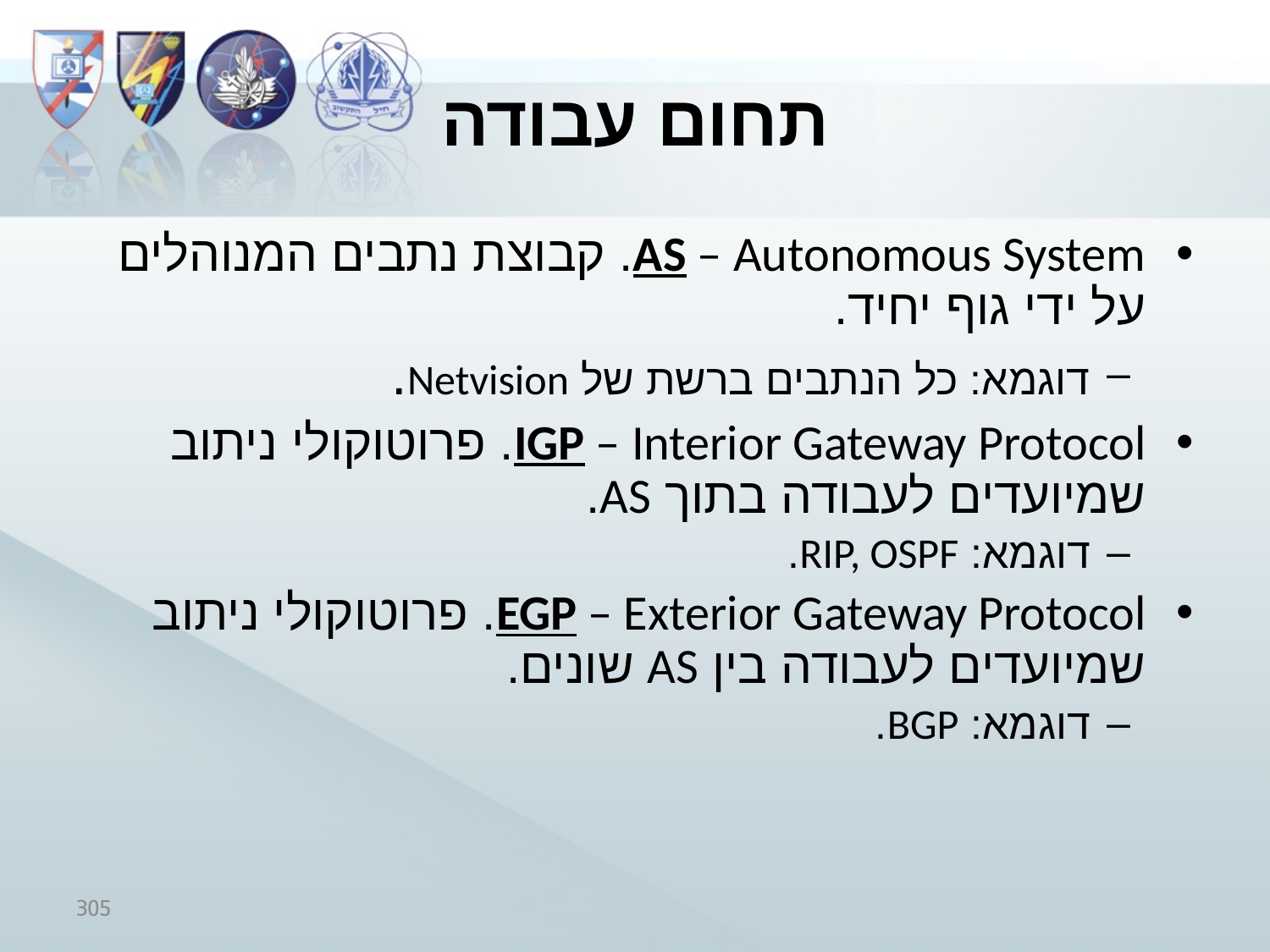

# תחום עבודה
AS – Autonomous System. קבוצת נתבים המנוהלים על ידי גוף יחיד.
דוגמא: כל הנתבים ברשת של Netvision.
IGP – Interior Gateway Protocol. פרוטוקולי ניתוב שמיועדים לעבודה בתוך AS.
דוגמא: RIP, OSPF.
EGP – Exterior Gateway Protocol. פרוטוקולי ניתוב שמיועדים לעבודה בין AS שונים.
דוגמא: BGP.
305